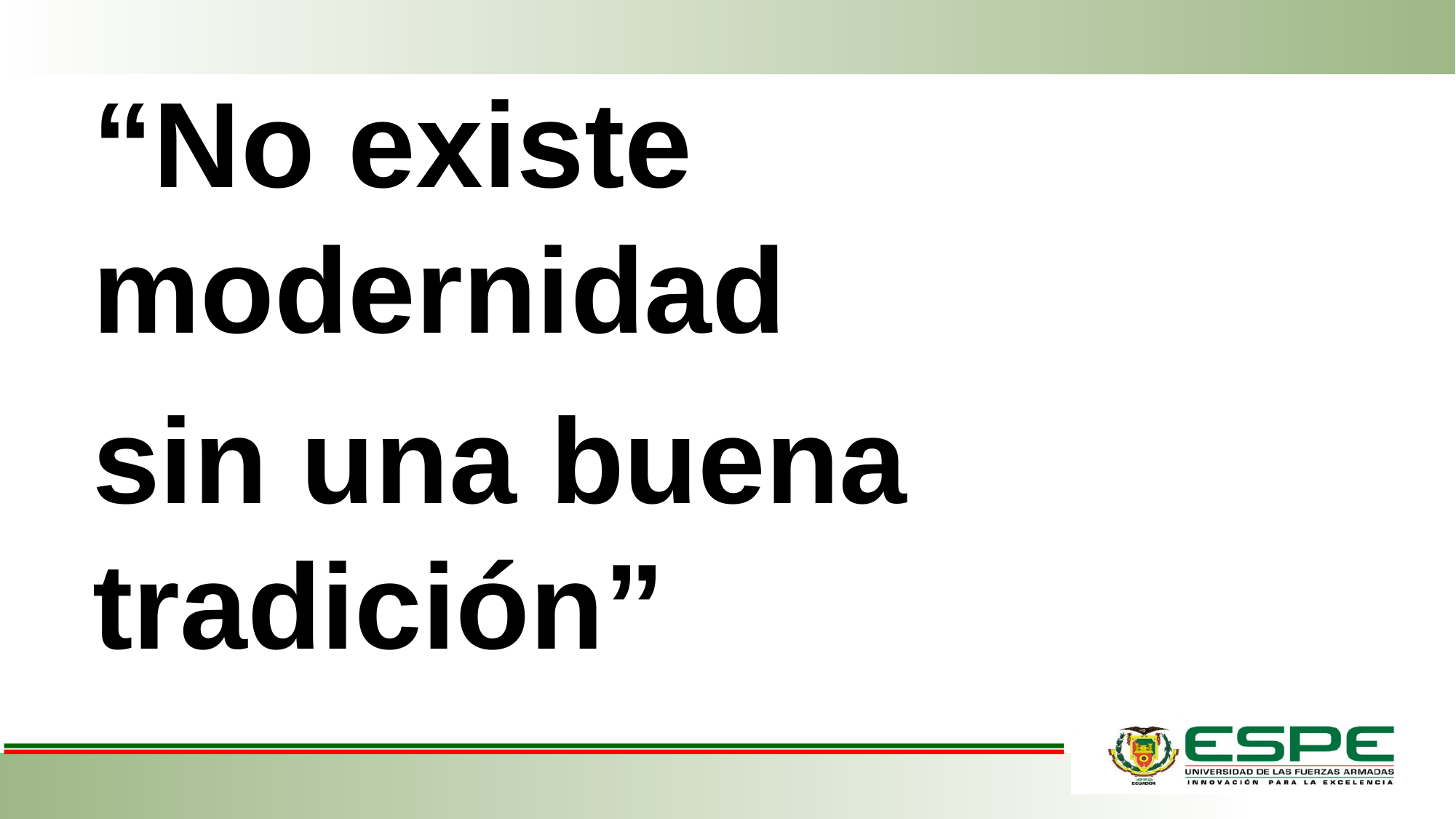

“No existe modernidad
sin una buena tradición”

Anónimo